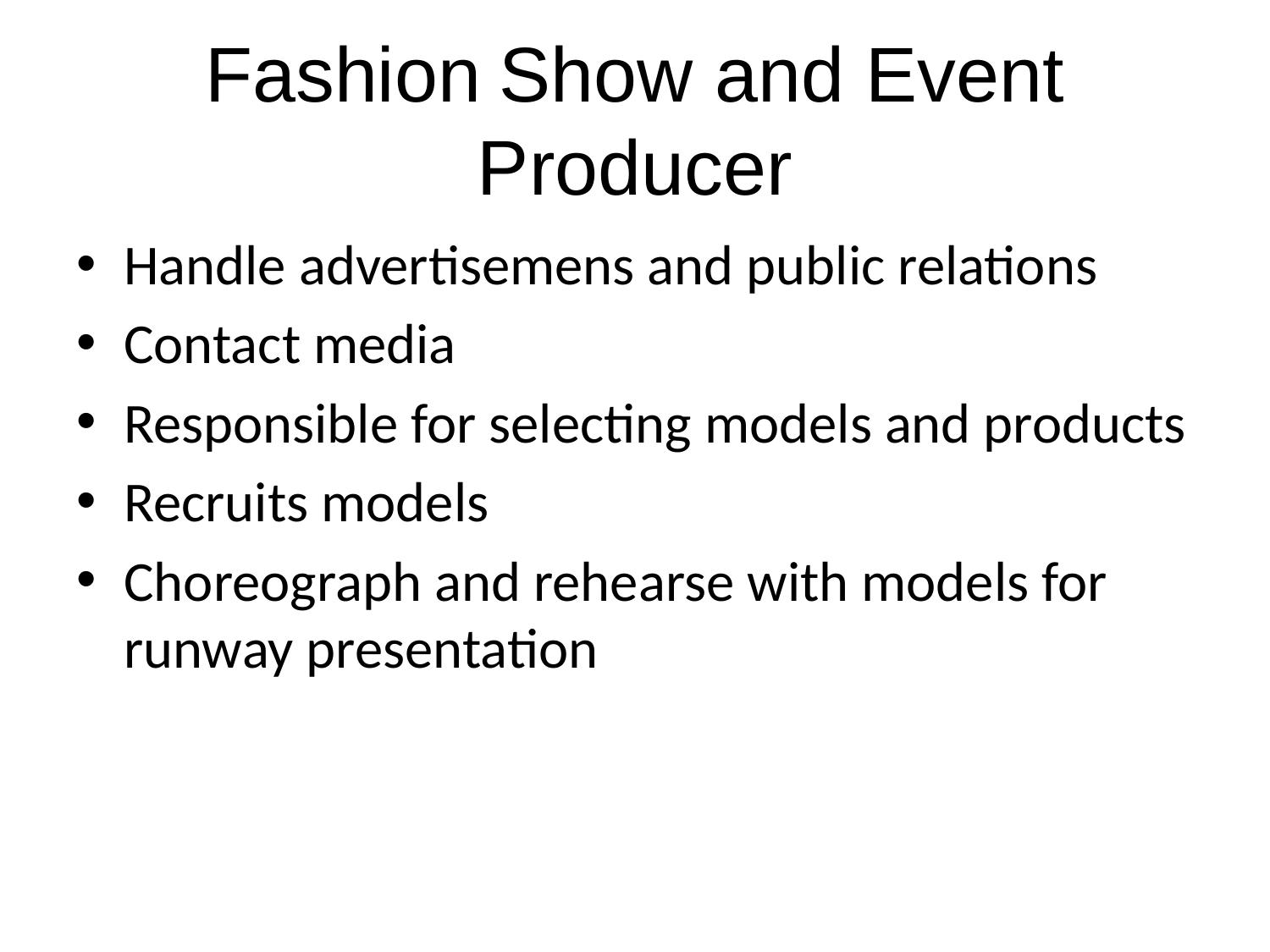

# Fashion Show and Event Producer
Handle advertisemens and public relations
Contact media
Responsible for selecting models and products
Recruits models
Choreograph and rehearse with models for runway presentation